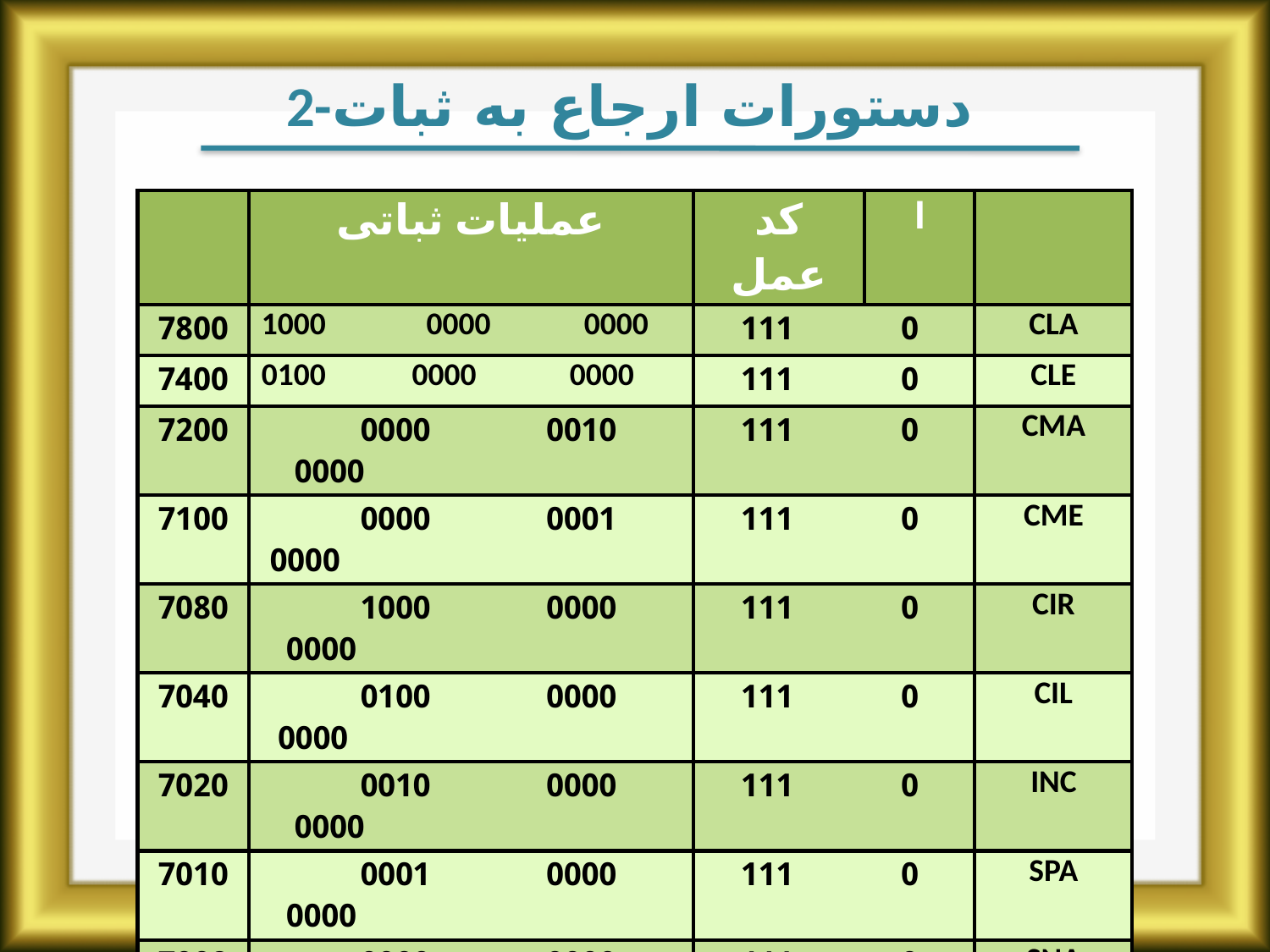

2-دستورات ارجاع به ثبات
|  | عملیات ثباتی | کد عمل | I |  |
| --- | --- | --- | --- | --- |
| 7800 | 1000 0000 0000 | 0 111 |  | CLA |
| 7400 | 0100 0000 0000 | 0 111 |  | CLE |
| 7200 | 0010 0000 0000 | 0 111 |  | CMA |
| 7100 | 0001 0000 0000 | 0 111 |  | CME |
| 7080 | 0000 1000 0000 | 0 111 |  | CIR |
| 7040 | 0000 0100 0000 | 0 111 |  | CIL |
| 7020 | 0000 0010 0000 | 0 111 |  | INC |
| 7010 | 0000 0001 0000 | 0 111 |  | SPA |
| 7008 | 0000 0000 1000 | 0 111 |  | SNA |
| 7004 | 0000 0000 0100 | 0 111 |  | SZA |
| 7002 | 0000 0000 0010 | 0 111 |  | SZE |
| 7001 | 0000 0000 0001 | 0 111 |  | HLT |